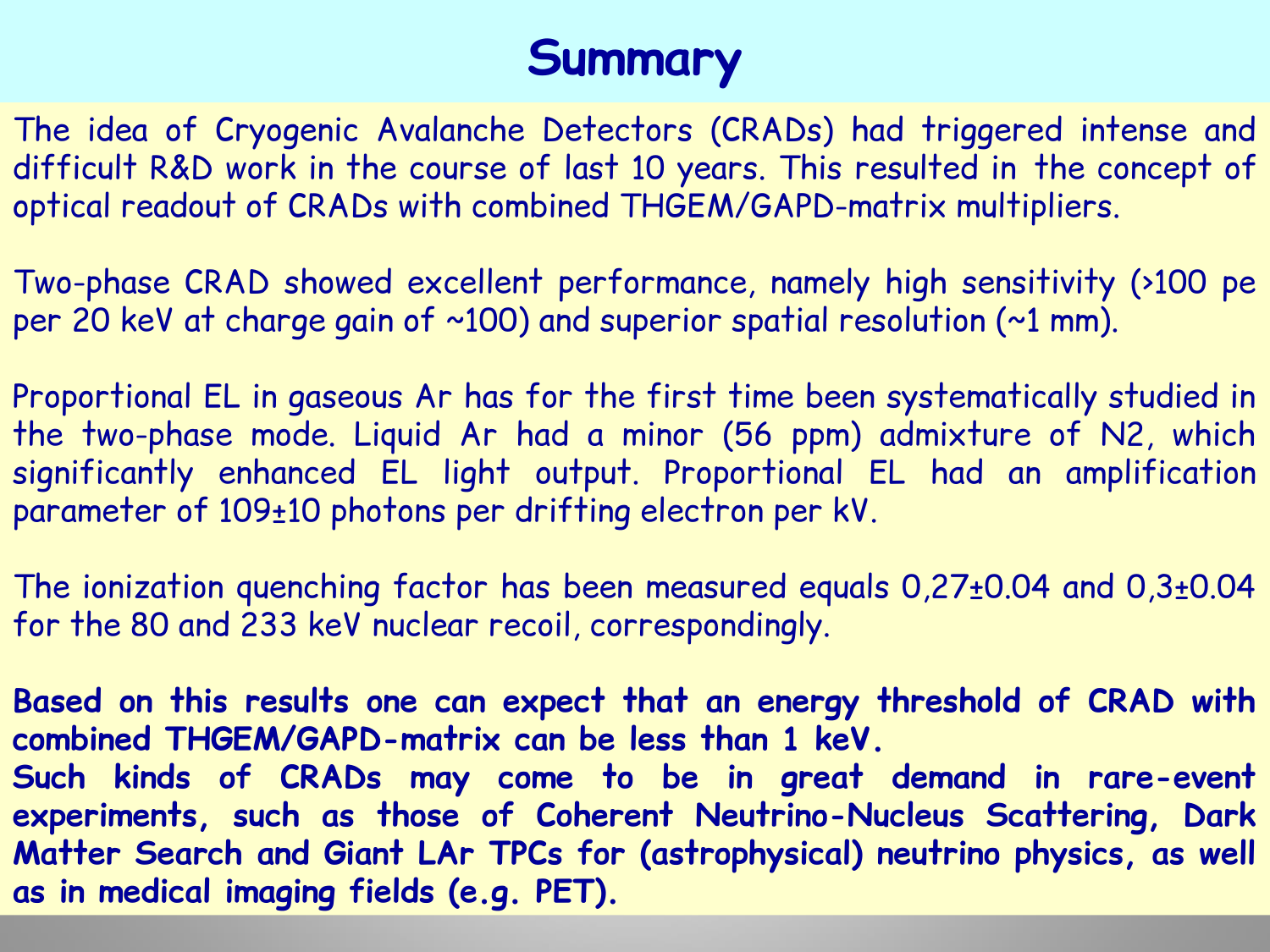

Summary
The idea of Cryogenic Avalanche Detectors (CRADs) had triggered intense and difficult R&D work in the course of last 10 years. This resulted in the concept of optical readout of CRADs with combined THGEM/GAPD-matrix multipliers.

Two-phase CRAD showed excellent performance, namely high sensitivity (>100 pe per 20 keV at charge gain of ~100) and superior spatial resolution (~1 mm).

Proportional EL in gaseous Ar has for the first time been systematically studied in the two-phase mode. Liquid Ar had a minor (56 ppm) admixture of N2, which significantly enhanced EL light output. Proportional EL had an amplification parameter of 109±10 photons per drifting electron per kV.

The ionization quenching factor has been measured equals 0,27±0.04 and 0,3±0.04 for the 80 and 233 keV nuclear recoil, correspondingly.

Based on this results one can expect that an energy threshold of CRAD with combined THGEM/GAPD-matrix can be less than 1 keV.
Such kinds of CRADs may come to be in great demand in rare-event experiments, such as those of Coherent Neutrino-Nucleus Scattering, Dark Matter Search and Giant LAr TPCs for (astrophysical) neutrino physics, as well as in medical imaging fields (e.g. PET).